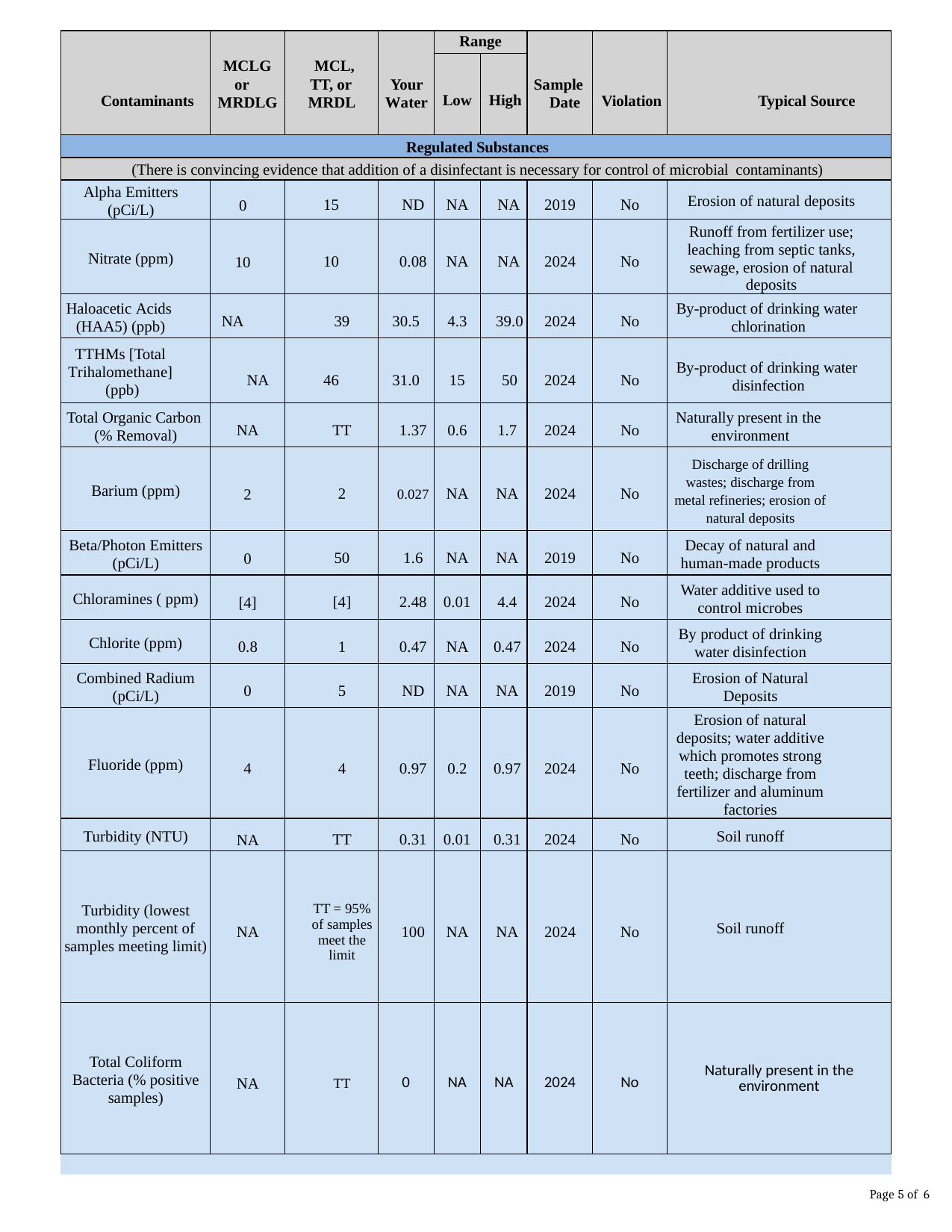

| Contaminants | MCLG or MRDLG | MCL, TT, or MRDL | Your Water | Range |  | Sample Date | Violation | Typical Source |
| --- | --- | --- | --- | --- | --- | --- | --- | --- |
|  |  |  |  | Low | High |  |  |  |
| Regulated Substances |  |  |  |  |  |  |  |  |
| (There is convincing evidence that addition of a disinfectant is necessary for control of microbial contaminants) |  |  |  |  |  |  |  |  |
| Alpha Emitters (pCi/L) | 0 | 15 | ND | NA | NA | 2019 | No | Erosion of natural deposits |
| Nitrate (ppm) | 10 | 10 | 0.08 | NA | NA | 2024 | No | Runoff from fertilizer use; leaching from septic tanks, sewage, erosion of natural deposits |
| Haloacetic Acids (HAA5) (ppb) | NA | 39 | 30.5 | 4.3 | 39.0 | 2024 | No | By-product of drinking water chlorination |
| TTHMs [Total Trihalomethane] (ppb) | NA | 46 | 31.0 | 15 | 50 | 2024 | No | By-product of drinking water disinfection |
| Total Organic Carbon (% Removal) | NA | TT | 1.37 | 0.6 | 1.7 | 2024 | No | Naturally present in the environment |
| Barium (ppm) | 2 | 2 | 0.027 | NA | NA | 2024 | No | Discharge of drilling wastes; discharge from metal refineries; erosion of natural deposits |
| Beta/Photon Emitters (pCi/L) | 0 | 50 | 1.6 | NA | NA | 2019 | No | Decay of natural and human-made products |
| Chloramines ( ppm) | [4] | [4] | 2.48 | 0.01 | 4.4 | 2024 | No | Water additive used to control microbes |
| Chlorite (ppm) | 0.8 | 1 | 0.47 | NA | 0.47 | 2024 | No | By product of drinking water disinfection |
| Combined Radium (pCi/L) | 0 | 5 | ND | NA | NA | 2019 | No | Erosion of Natural Deposits |
| Fluoride (ppm) | 4 | 4 | 0.97 | 0.2 | 0.97 | 2024 | No | Erosion of natural deposits; water additive which promotes strong teeth; discharge from fertilizer and aluminum factories |
| Turbidity (NTU) | NA | TT | 0.31 | 0.01 | 0.31 | 2024 | No | Soil runoff |
| Turbidity (lowest monthly percent of samples meeting limit) | NA | TT = 95% of samples meet the limit | 100 | NA | NA | 2024 | No | Soil runoff |
| Total Coliform Bacteria (% positive samples) | NA | TT | 0 | NA | NA | 2024 | No | Naturally present in the environment |
|  |  |  |  |  |  |  |  |  |
Page 5 of  6